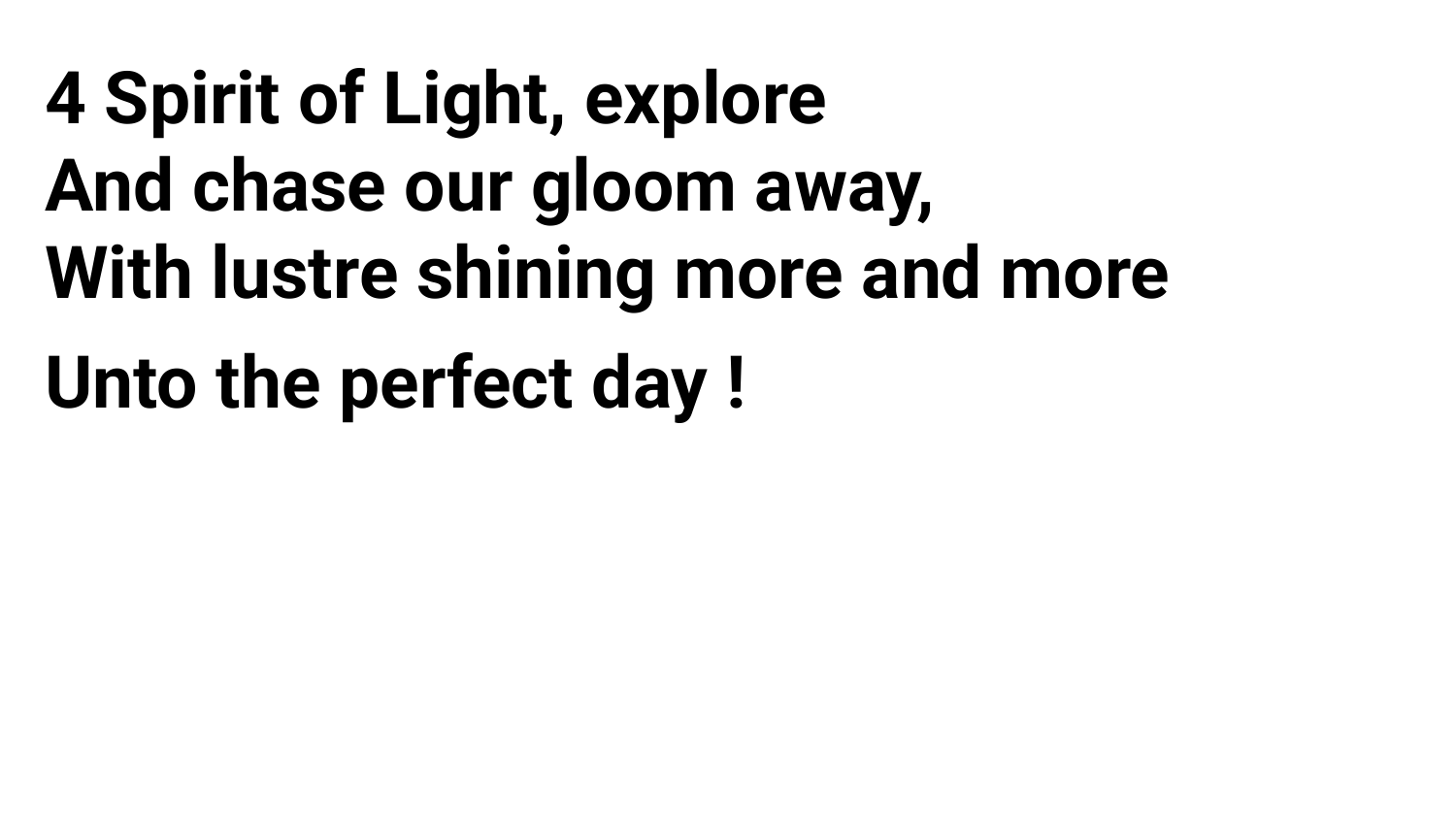

4 Spirit of Light, explore
And chase our gloom away,
With lustre shining more and more
Unto the perfect day !